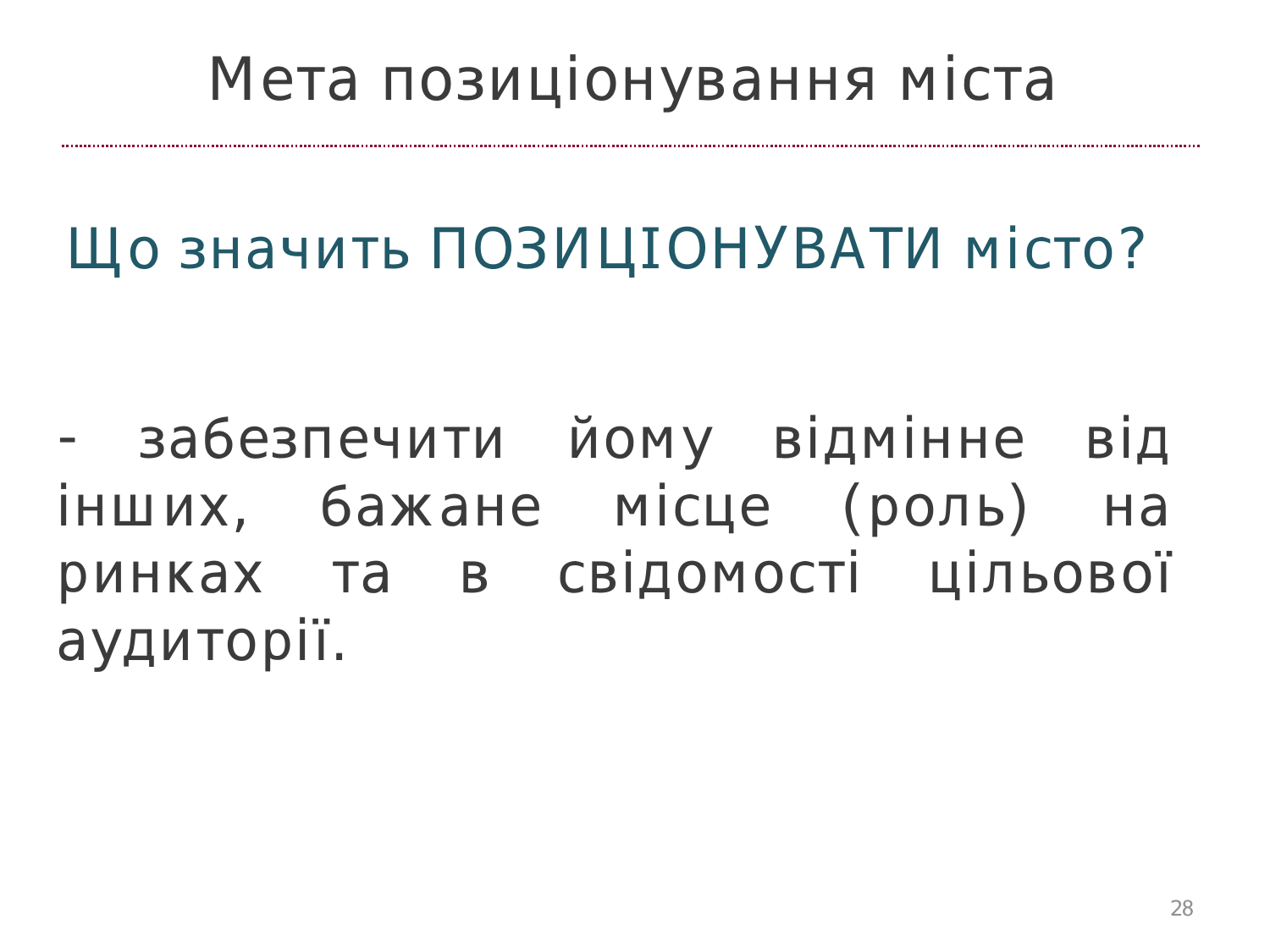

# Мета позиціонування міста
Що значить ПОЗИЦІОНУВАТИ місто?

- забезпечити йому відмінне від інших, бажане місце (роль) на ринках та в свідомості цільової аудиторії.

28